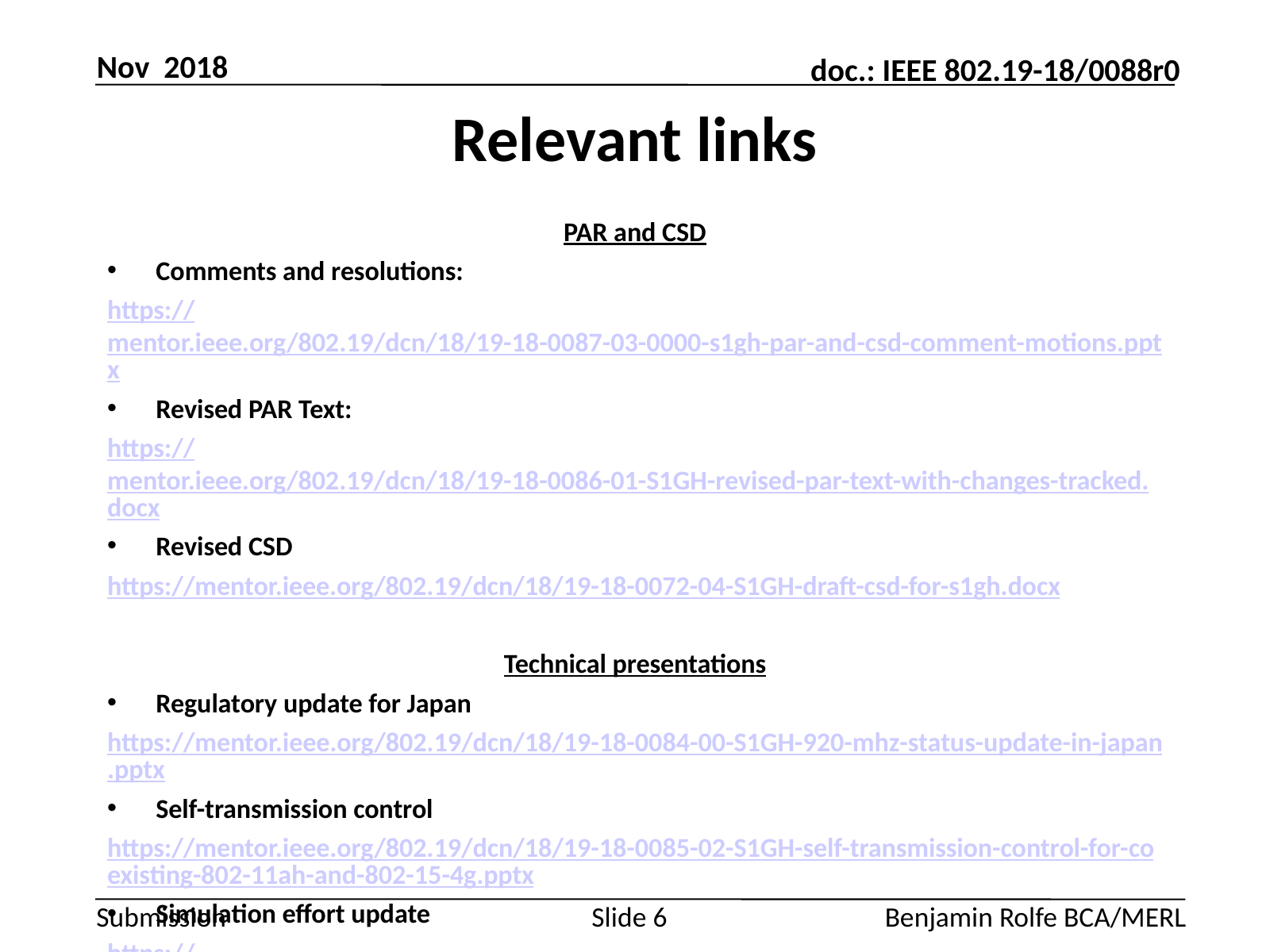

Nov  2018
# Relevant links
PAR and CSD
Comments and resolutions:
https://mentor.ieee.org/802.19/dcn/18/19-18-0087-03-0000-s1gh-par-and-csd-comment-motions.pptx
Revised PAR Text:
https://mentor.ieee.org/802.19/dcn/18/19-18-0086-01-S1GH-revised-par-text-with-changes-tracked.docx
Revised CSD
https://mentor.ieee.org/802.19/dcn/18/19-18-0072-04-S1GH-draft-csd-for-s1gh.docx

Technical presentations
Regulatory update for Japan
https://mentor.ieee.org/802.19/dcn/18/19-18-0084-00-S1GH-920-mhz-status-update-in-japan.pptx
Self-transmission control
https://mentor.ieee.org/802.19/dcn/18/19-18-0085-02-S1GH-self-transmission-control-for-coexisting-802-11ah-and-802-15-4g.pptx
Simulation effort update
https://mentor.ieee.org/802.19/dcn/18/19-18-0056-03-0000-s1g-coexistence-simulation-update.pptx

Slide 6
Benjamin Rolfe BCA/MERL